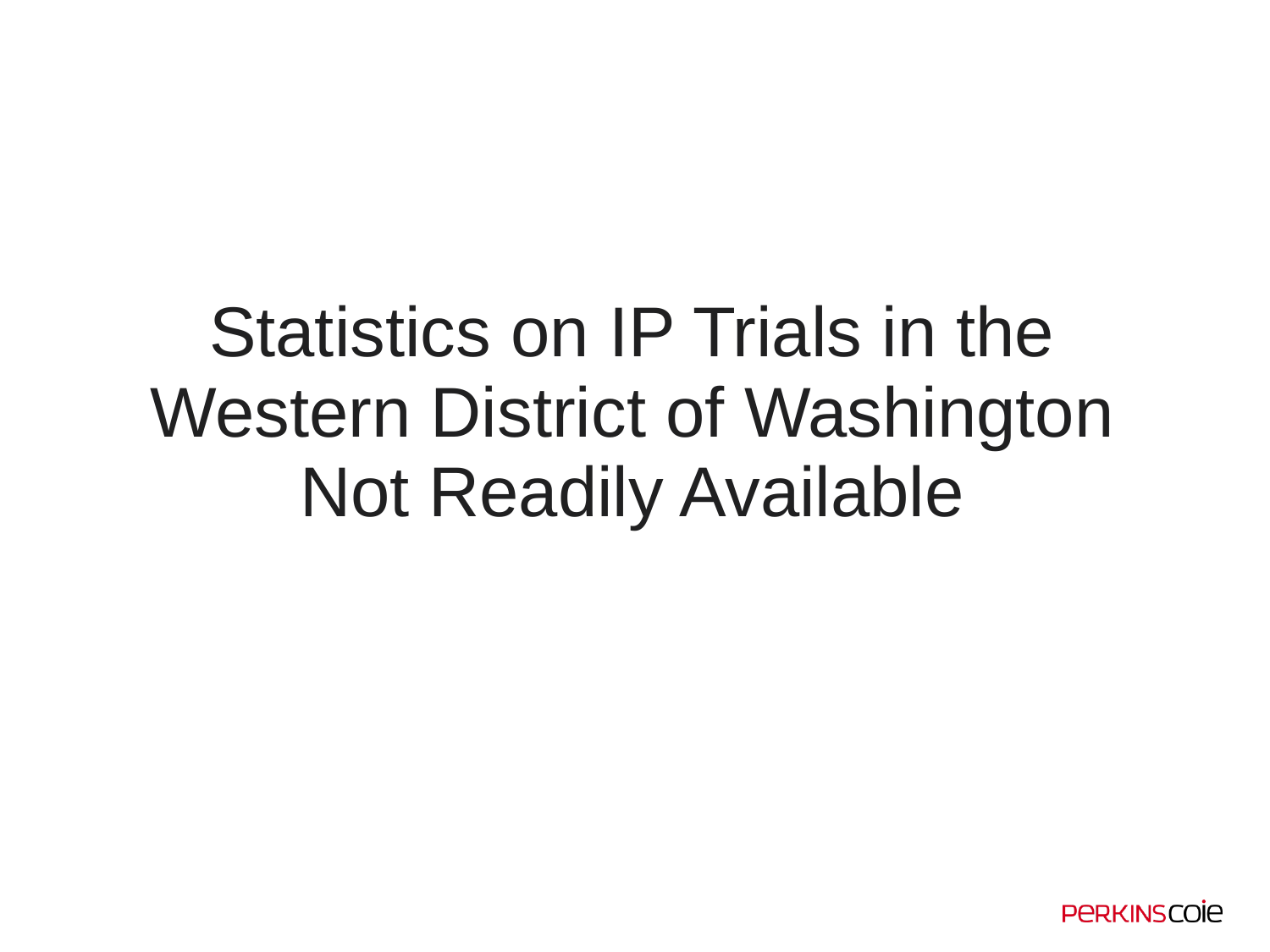

# Statistics on IP Trials in the Western District of Washington Not Readily Available